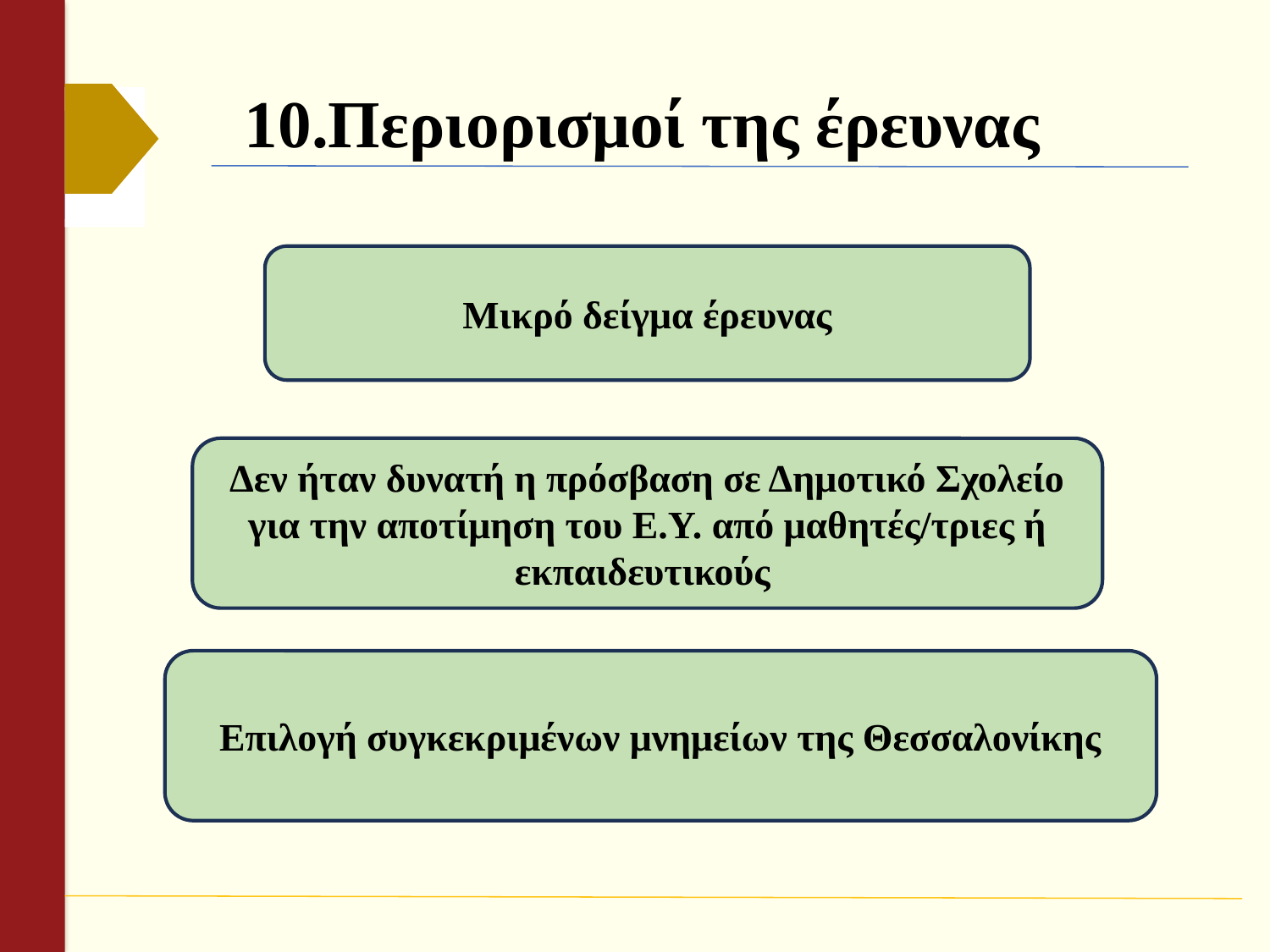

# 10.Περιορισμοί της έρευνας
Μικρό δείγμα έρευνας
Δεν ήταν δυνατή η πρόσβαση σε Δημοτικό Σχολείο για την αποτίμηση του Ε.Υ. από μαθητές/τριες ή εκπαιδευτικούς
Επιλογή συγκεκριμένων μνημείων της Θεσσαλονίκης